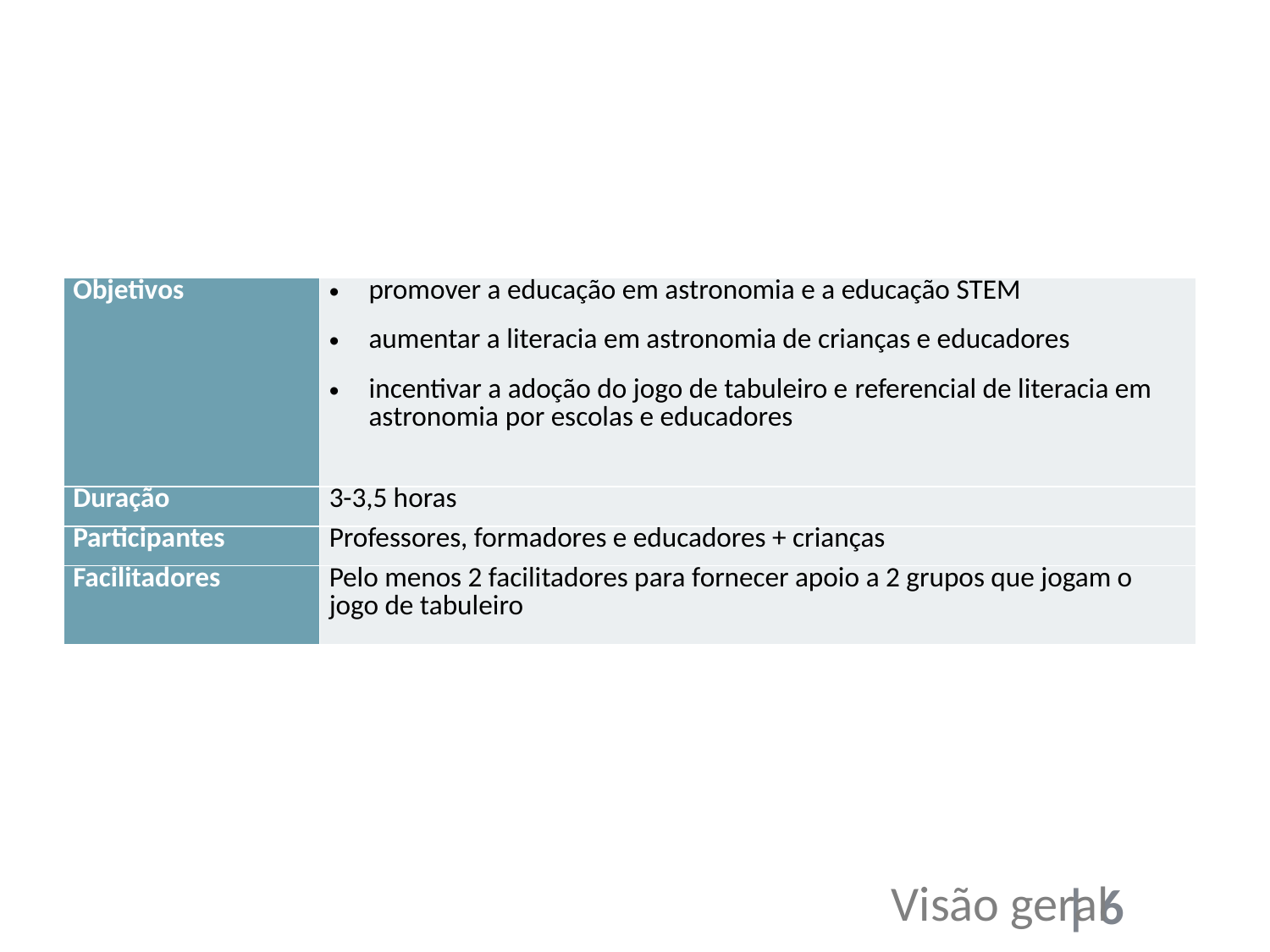

| Objetivos | promover a educação em astronomia e a educação STEM aumentar a literacia em astronomia de crianças e educadores incentivar a adoção do jogo de tabuleiro e referencial de literacia em astronomia por escolas e educadores |
| --- | --- |
| Duração | 3-3,5 horas |
| Participantes | Professores, formadores e educadores + crianças |
| Facilitadores | Pelo menos 2 facilitadores para fornecer apoio a 2 grupos que jogam o jogo de tabuleiro |
Visão geral